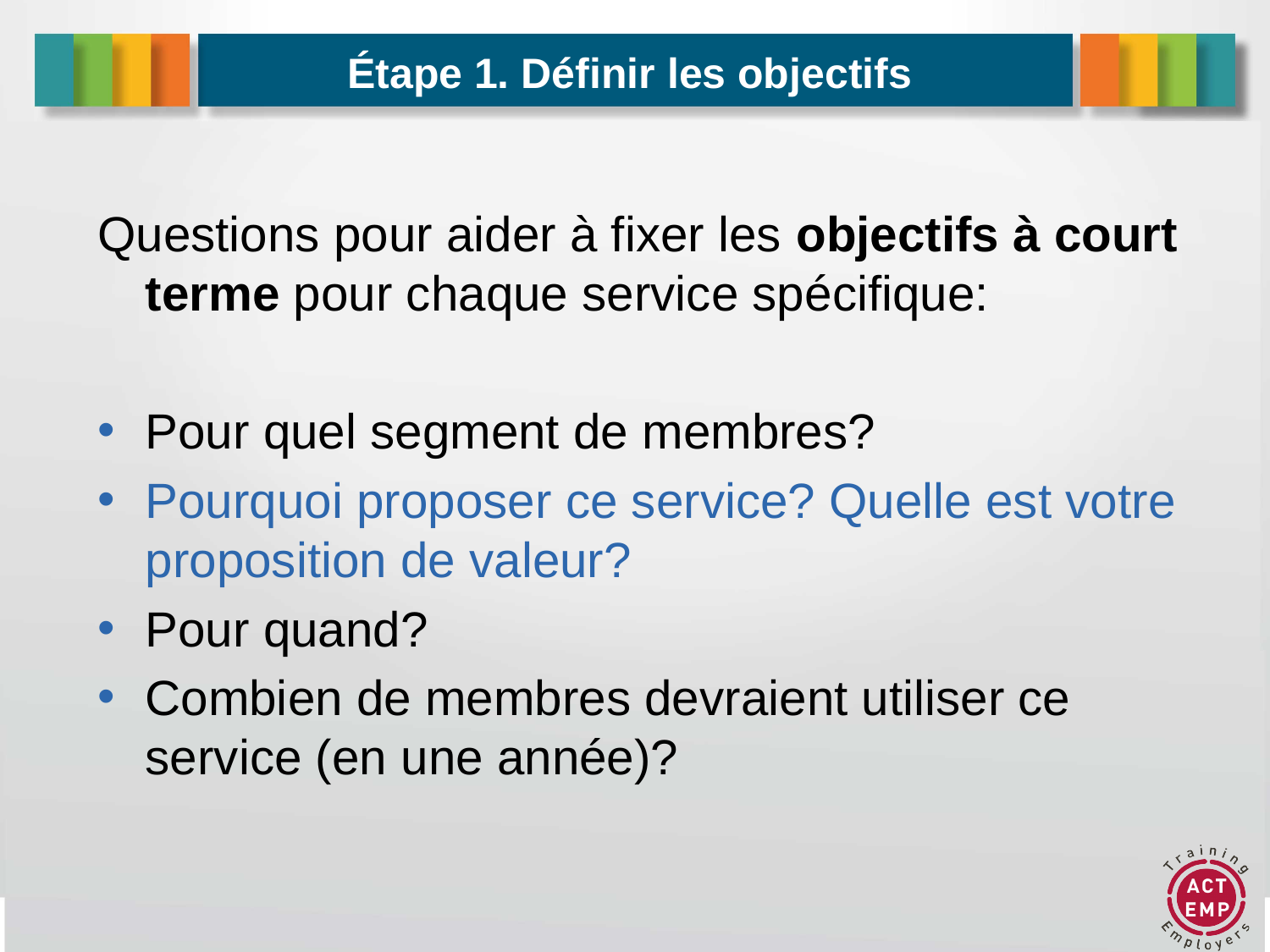

# Étape 1. Définir les objectifs
Questions pour aider à fixer les objectifs à court terme pour chaque service spécifique:

Pour quel segment de membres?
Pourquoi proposer ce service? Quelle est votre proposition de valeur?
Pour quand?
Combien de membres devraient utiliser ce service (en une année)?